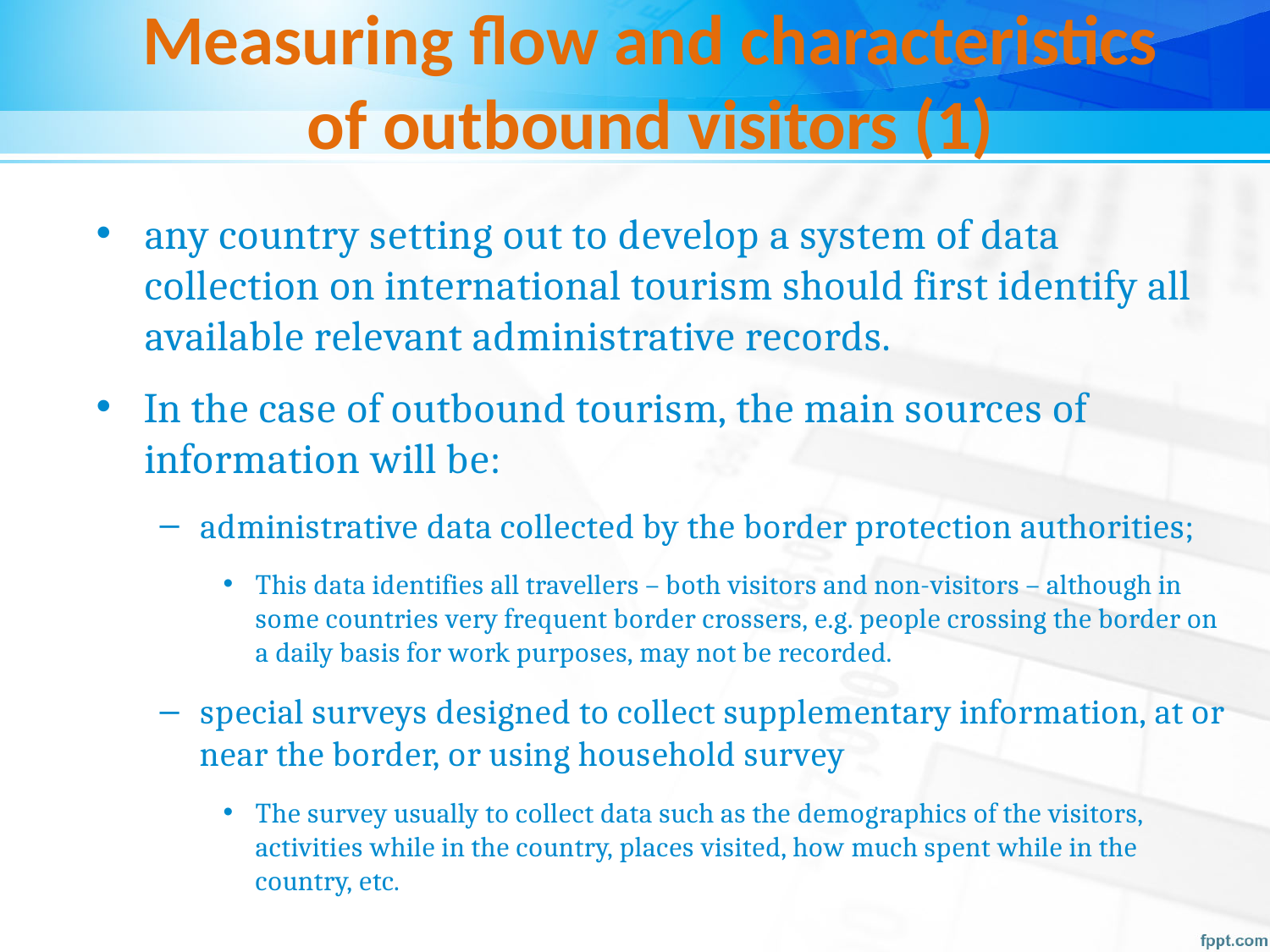

# Measuring flow and characteristics of outbound visitors (1)
any country setting out to develop a system of data collection on international tourism should first identify all available relevant administrative records.
In the case of outbound tourism, the main sources of information will be:
administrative data collected by the border protection authorities;
This data identifies all travellers – both visitors and non-visitors – although in some countries very frequent border crossers, e.g. people crossing the border on a daily basis for work purposes, may not be recorded.
special surveys designed to collect supplementary information, at or near the border, or using household survey
The survey usually to collect data such as the demographics of the visitors, activities while in the country, places visited, how much spent while in the country, etc.